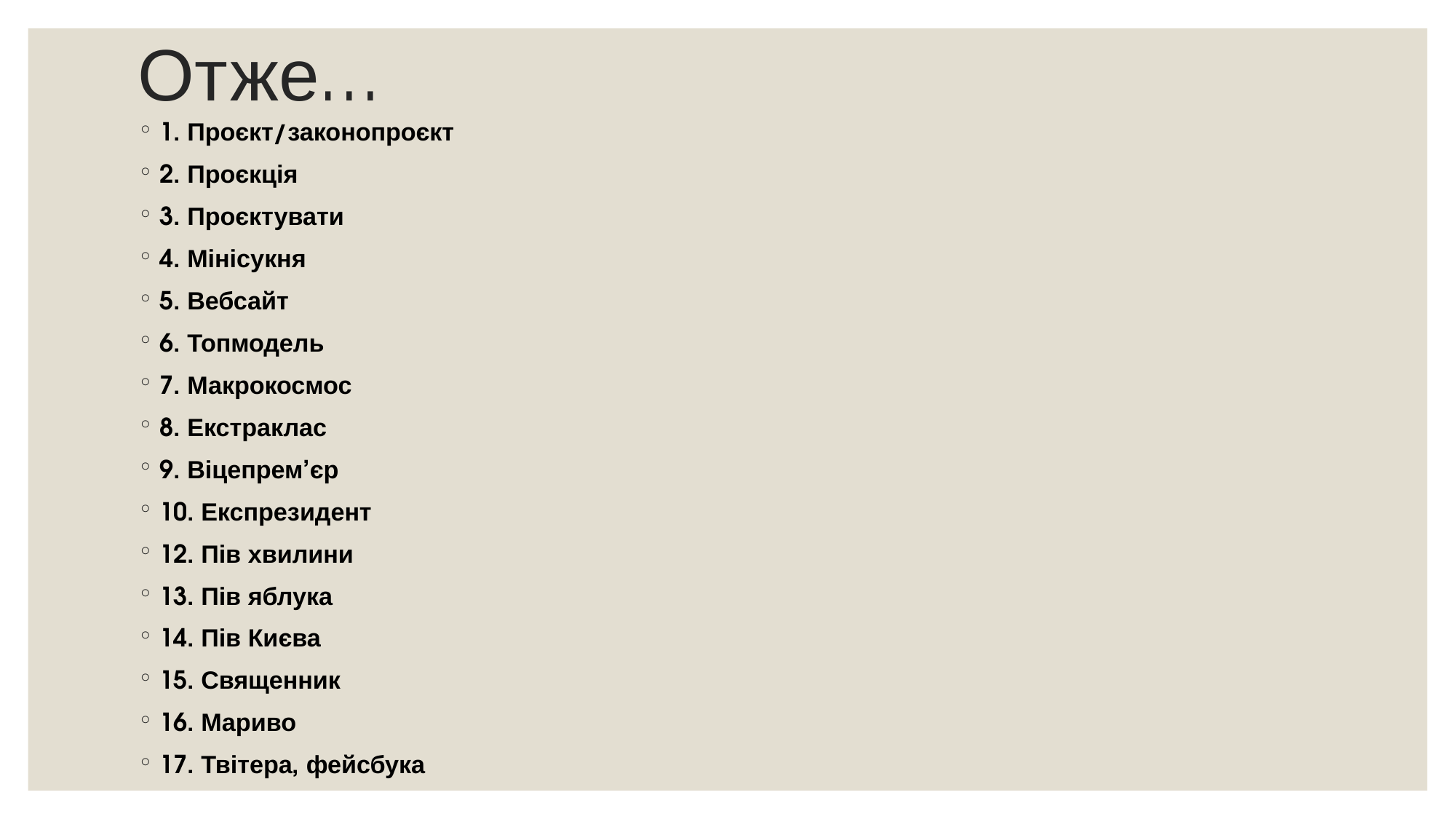

# Отже…
1. Проєкт/законопроєкт
2. Проєкція
3. Проєктувати
4. Мінісукня
5. Вебсайт
6. Топмодель
7. Макрокосмос
8. Екстраклас
9. Віцепрем’єр
10. Експрезидент
12. Пів хвилини
13. Пів яблука
14. Пів Києва
15. Священник
16. Мариво
17. Твітера, фейсбука